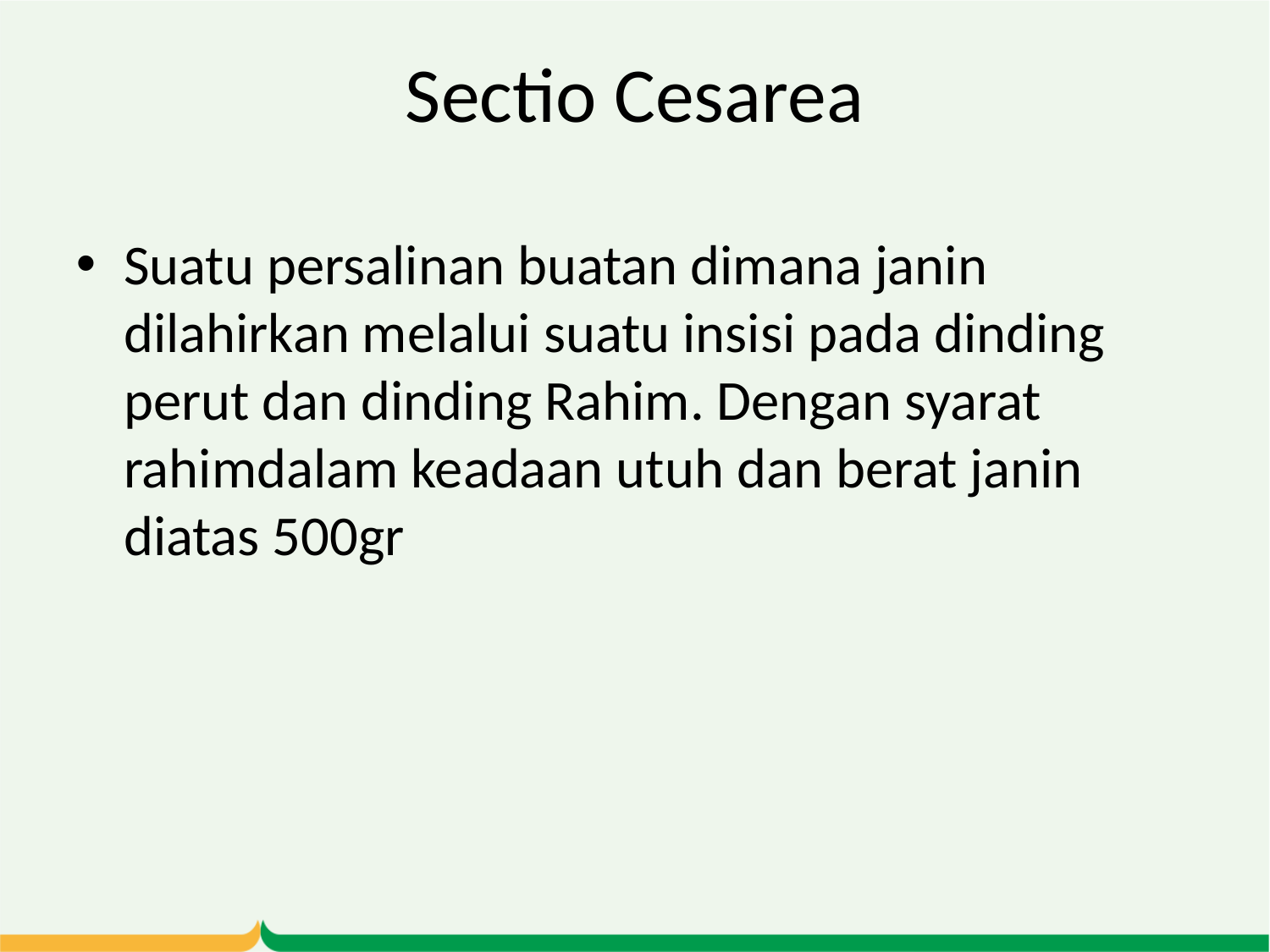

# Sectio Cesarea
Suatu persalinan buatan dimana janin dilahirkan melalui suatu insisi pada dinding perut dan dinding Rahim. Dengan syarat  rahimdalam keadaan utuh dan berat janin diatas 500gr